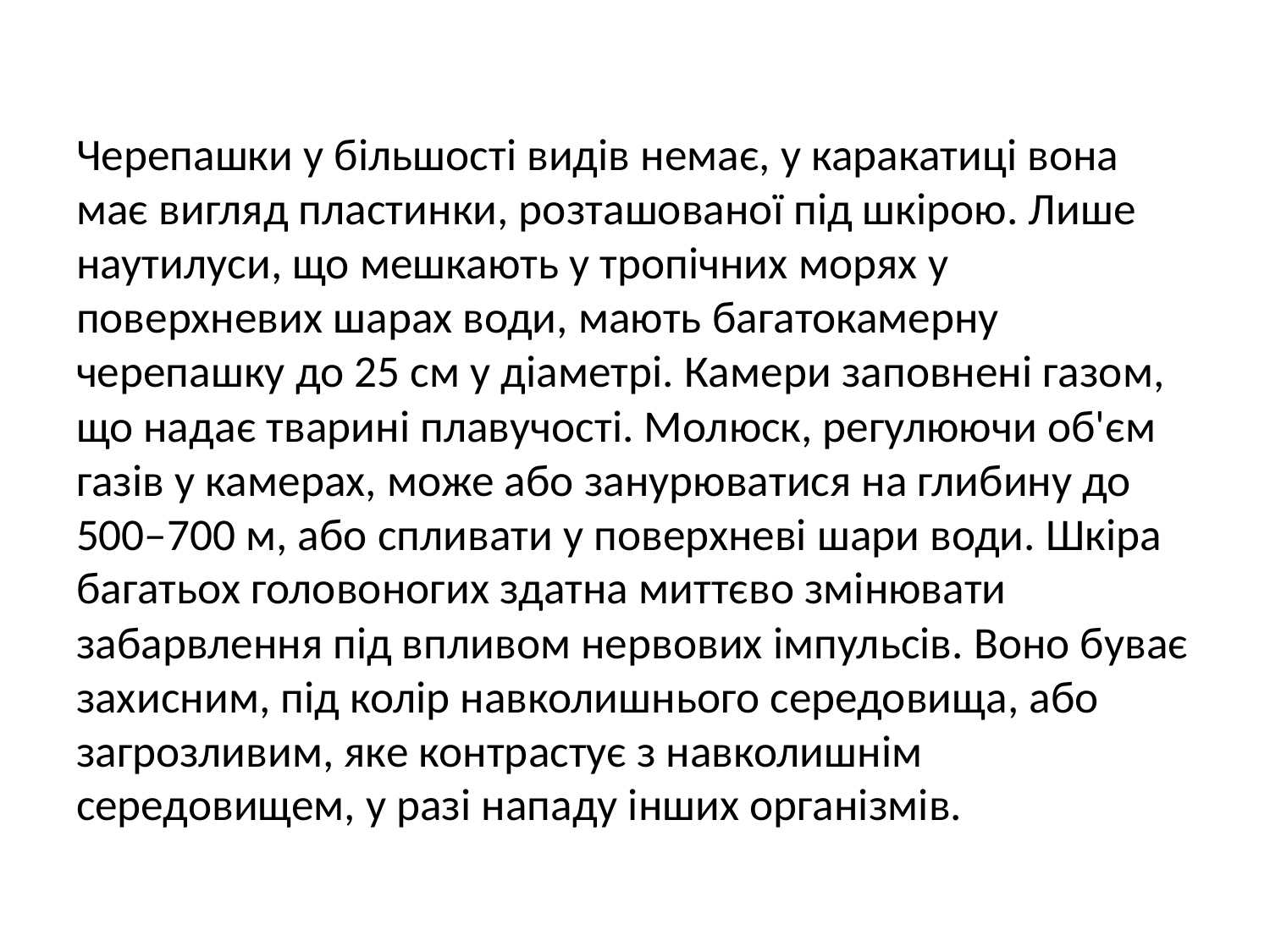

Черепашки у більшості видів немає, у каракатиці вона має вигляд пластинки, розташованої під шкірою. Лише наутилуси, що мешкають у тропічних морях у поверхневих шарах води, мають багатокамерну черепашку до 25 см у діаметрі. Камери заповнені газом, що надає тварині плавучості. Молюск, регулюючи об'єм газів у камеpax, може або занурюватися на глибину до 500–700 м, або спливати у поверхневі шари води. Шкіра багатьох головоногих здатна миттєво змінювати забарвлення під впливом нервових імпульсів. Воно буває захисним, під колір навколишнього середовища, або загрозливим, яке контрастує з навколишнім середовищем, у разі нападу інших організмів.